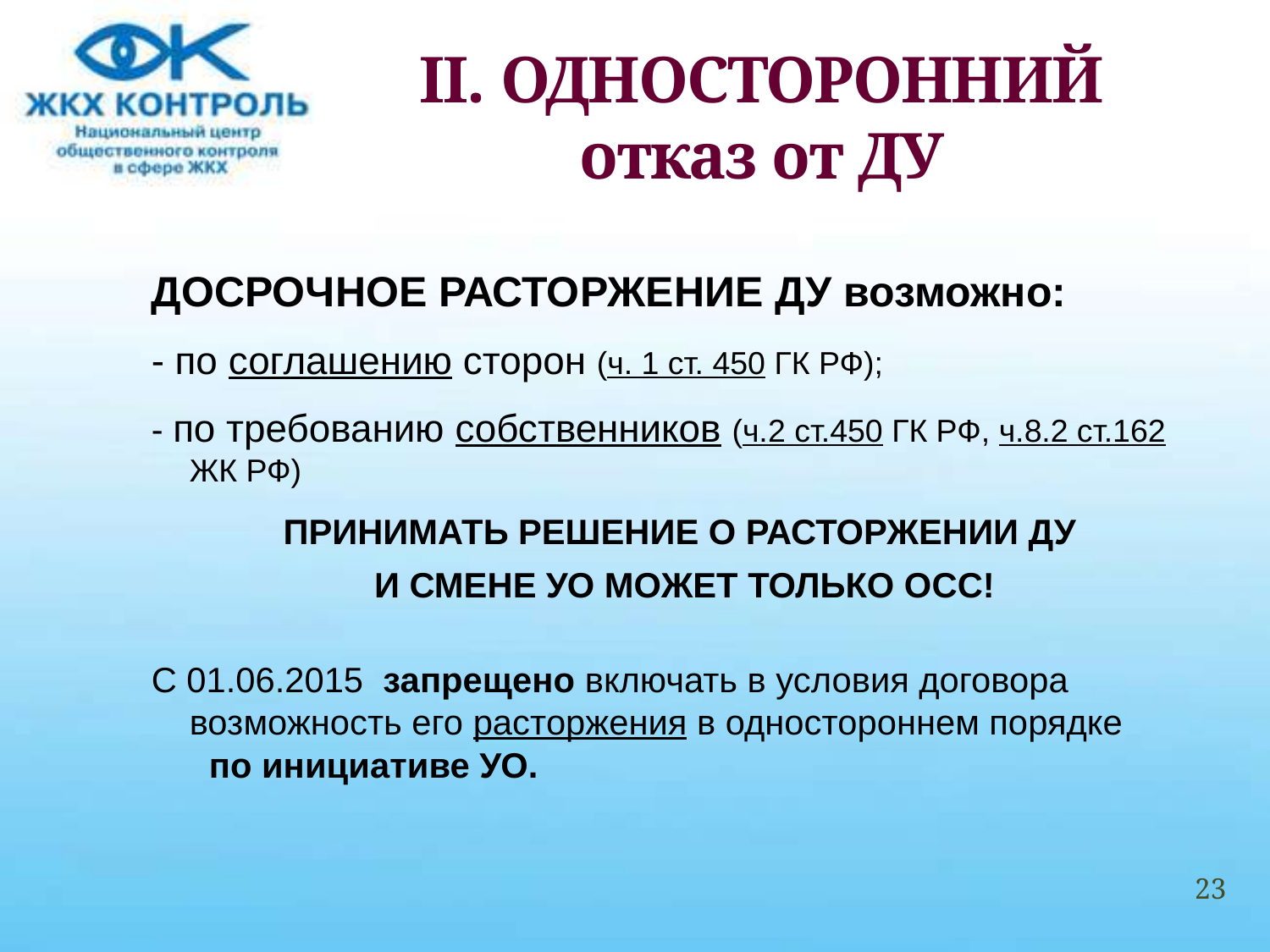

# II. ОДНОСТОРОННИЙ отказ от ДУ
ДОСРОЧНОЕ РАСТОРЖЕНИЕ ДУ возможно:
- по соглашению сторон (ч. 1 ст. 450 ГК РФ);
- по требованию собственников (ч.2 ст.450 ГК РФ, ч.8.2 ст.162 ЖК РФ)
ПРИНИМАТЬ РЕШЕНИЕ О РАСТОРЖЕНИИ ДУ
И СМЕНЕ УО МОЖЕТ ТОЛЬКО ОСС!
С 01.06.2015  запрещено включать в условия договора возможность его расторжения в одностороннем порядке            по инициативе УО.

23